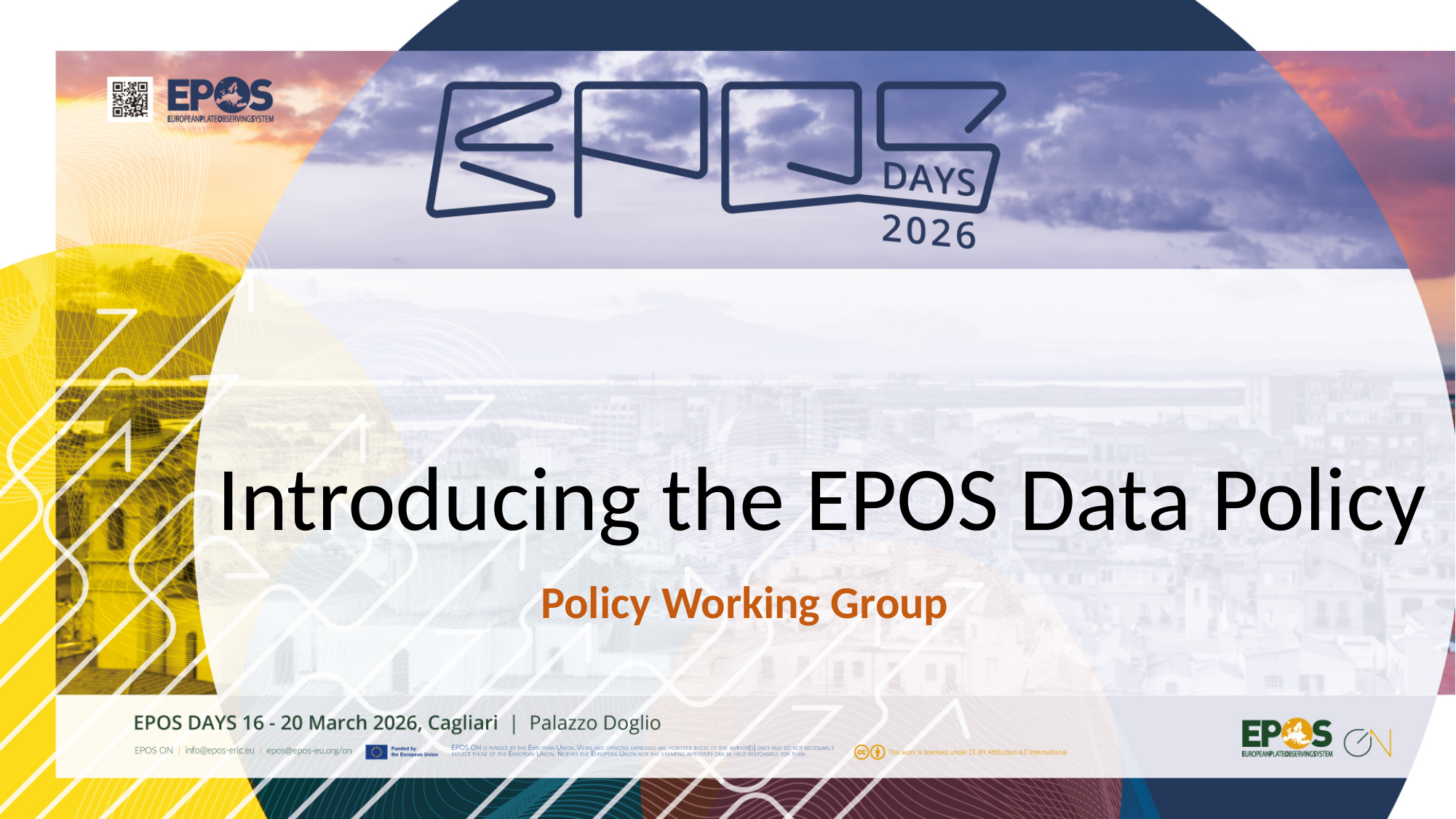

Introducing the EPOS Data Policy
Policy Working Group